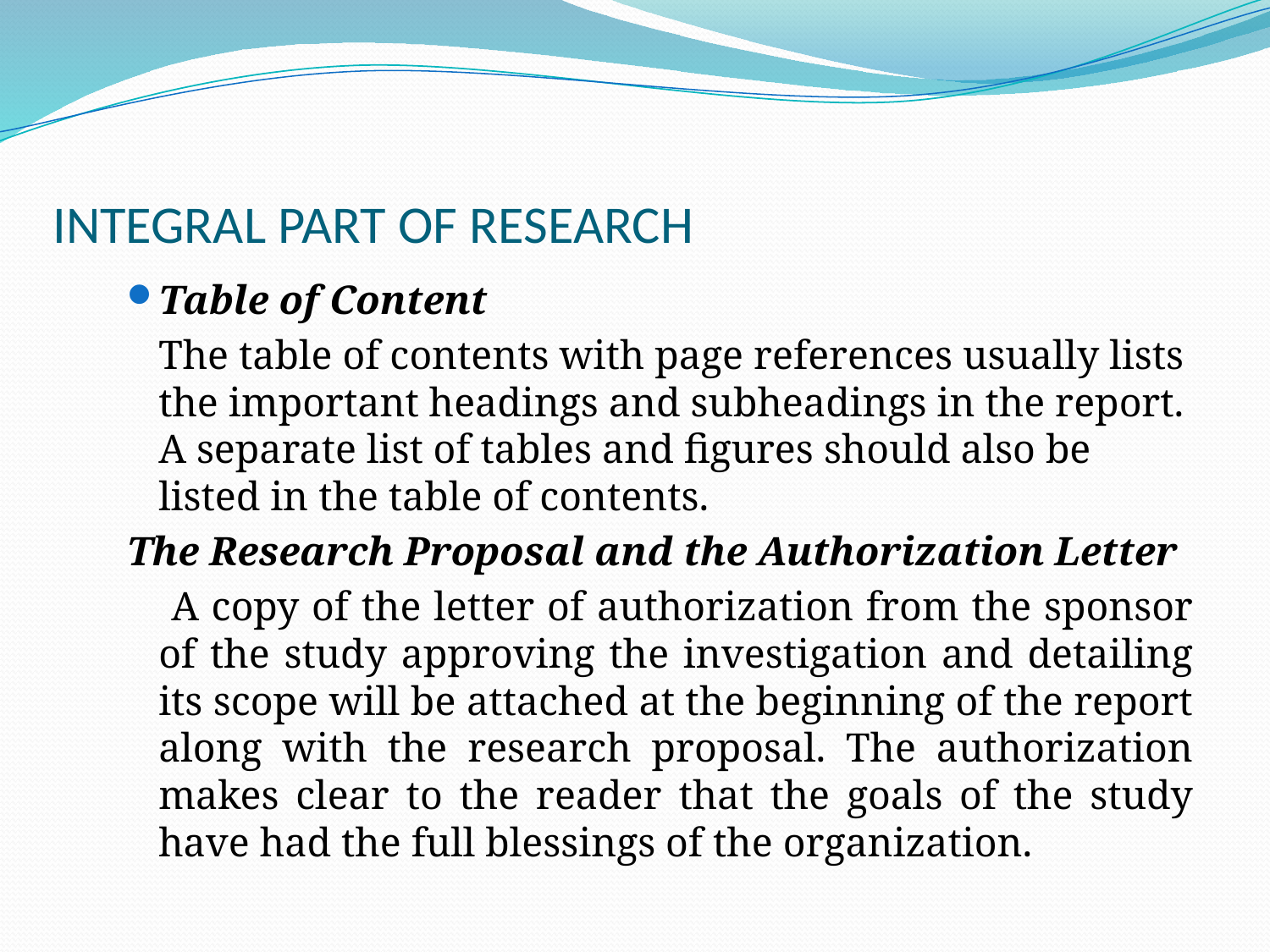

# INTEGRAL PART OF RESEARCH
Table of Content
		The table of contents with page references usually lists the important headings and subheadings in the report. A separate list of tables and figures should also be listed in the table of contents.
The Research Proposal and the Authorization Letter
	 A copy of the letter of authorization from the sponsor of the study approving the investigation and detailing its scope will be attached at the beginning of the report along with the research proposal. The authorization makes clear to the reader that the goals of the study have had the full blessings of the organization.